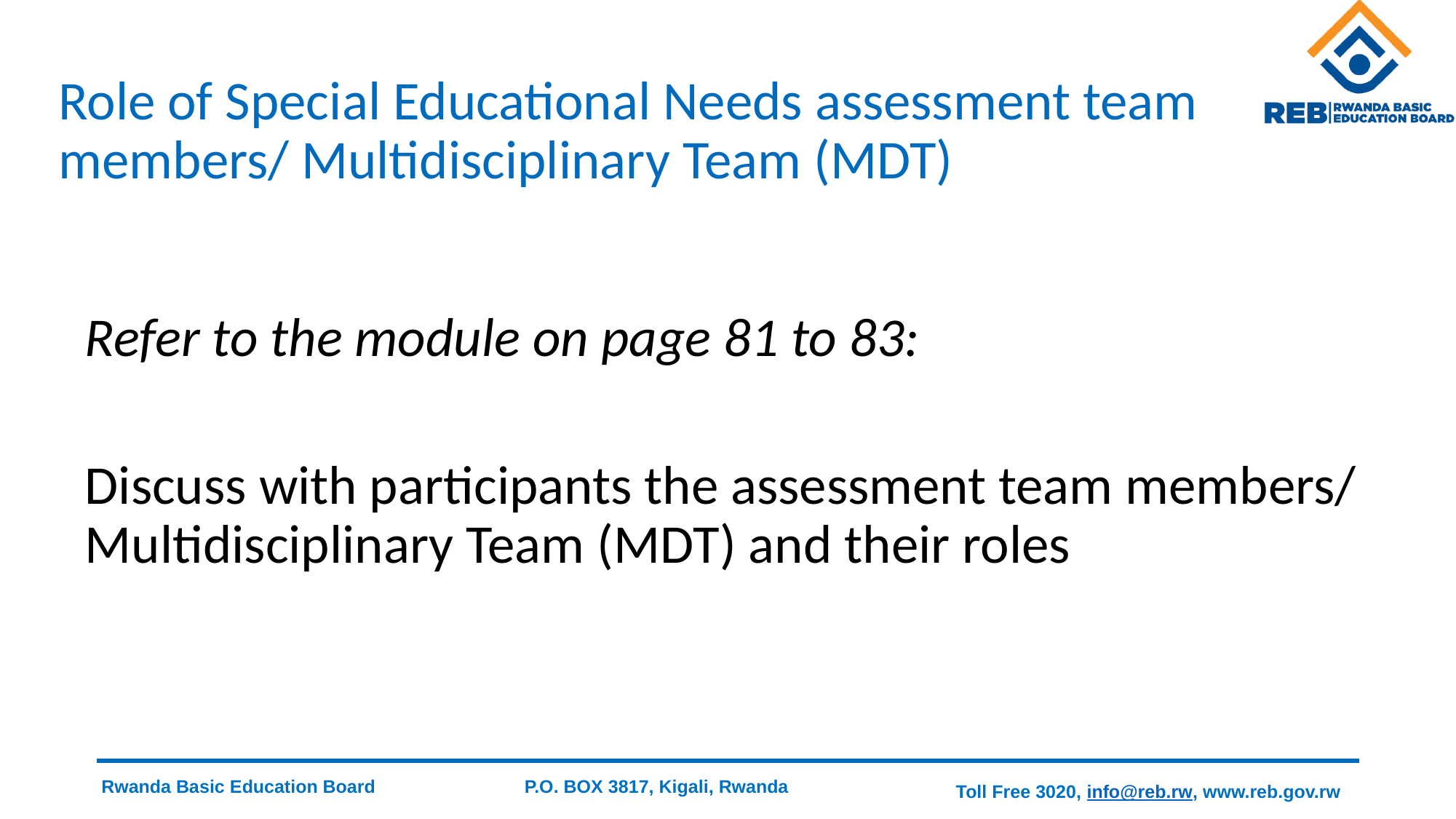

# Role of Special Educational Needs assessment team members/ Multidisciplinary Team (MDT)
Refer to the module on page 81 to 83:

Discuss with participants the assessment team members/ Multidisciplinary Team (MDT) and their roles